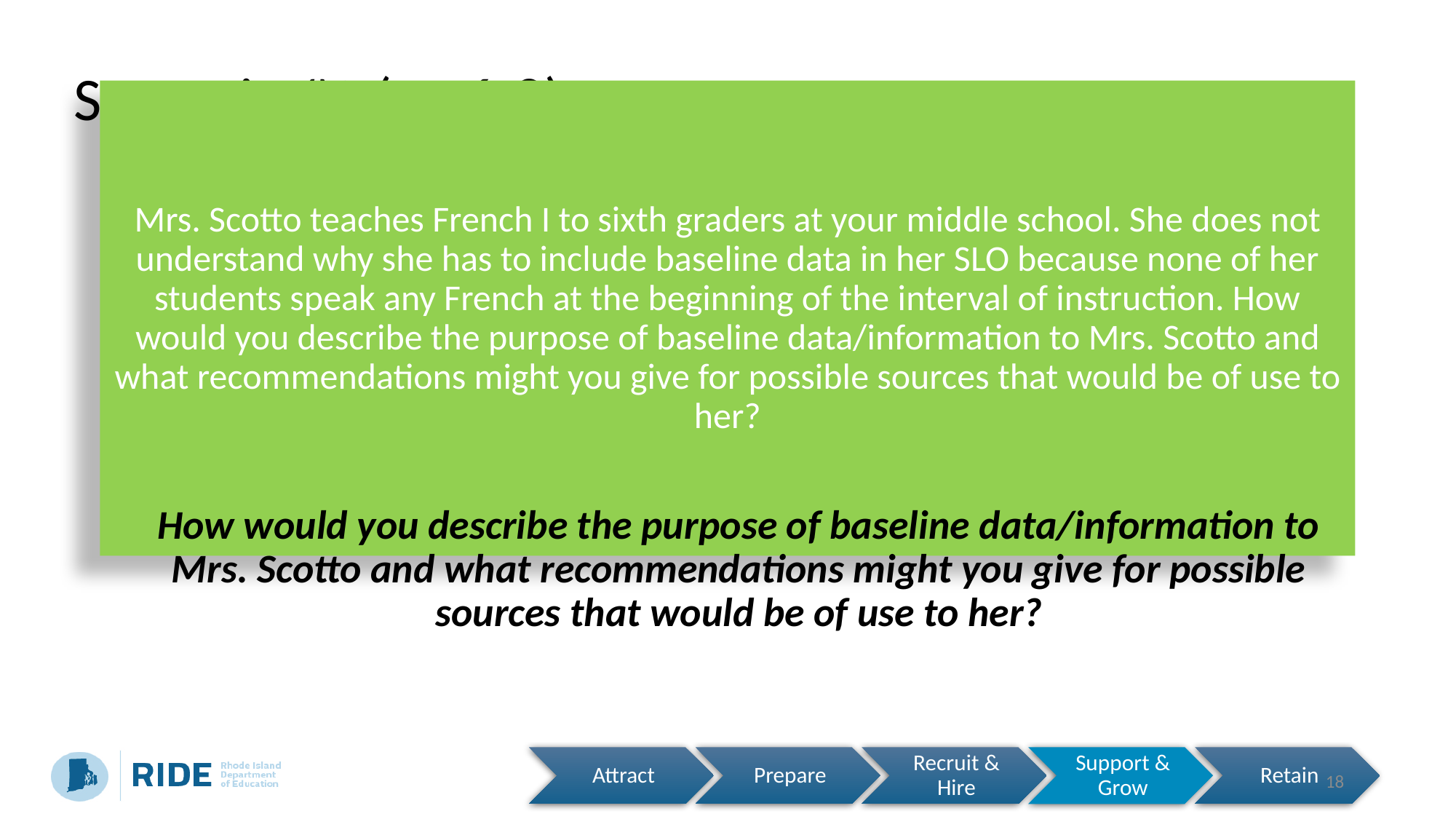

# Scenario #3 (gr. 6-8)
Mrs. Scotto teaches French I to sixth graders at your middle school. She does not understand why she has to include baseline data in her SLO because none of her students speak any French at the beginning of the interval of instruction. How would you describe the purpose of baseline data/information to Mrs. Scotto and what recommendations might you give for possible sources that would be of use to her?
How would you describe the purpose of baseline data/information to Mrs. Scotto and what recommendations might you give for possible sources that would be of use to her?
18